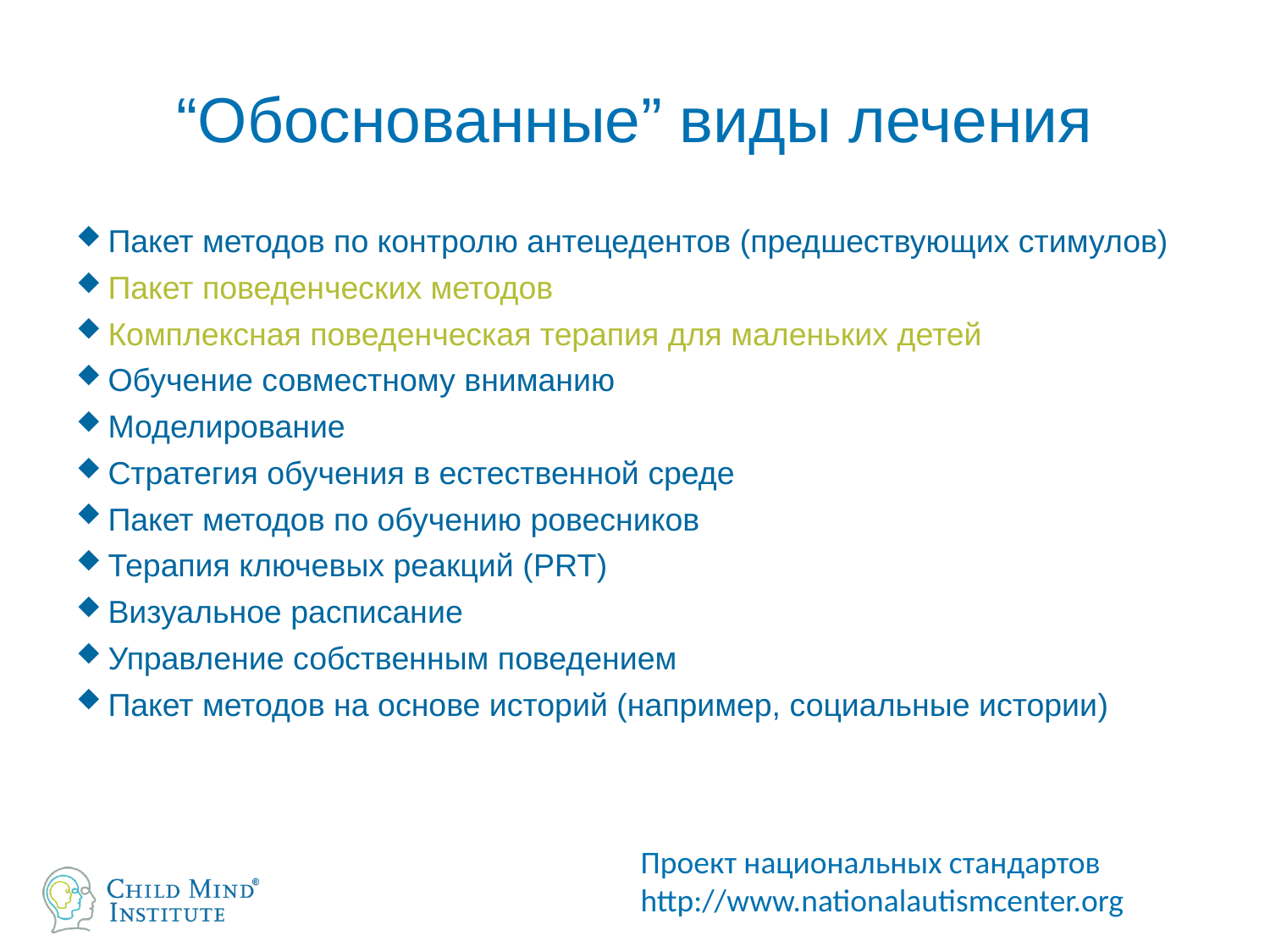

# “Обоснованные” виды лечения
Пакет методов по контролю антецедентов (предшествующих стимулов)
Пакет поведенческих методов
Комплексная поведенческая терапия для маленьких детей
Обучение совместному вниманию
Моделирование
Стратегия обучения в естественной среде
Пакет методов по обучению ровесников
Терапия ключевых реакций (PRT)
Визуальное расписание
Управление собственным поведением
Пакет методов на основе историй (например, социальные истории)
Проект национальных стандартов
http://www.nationalautismcenter.org